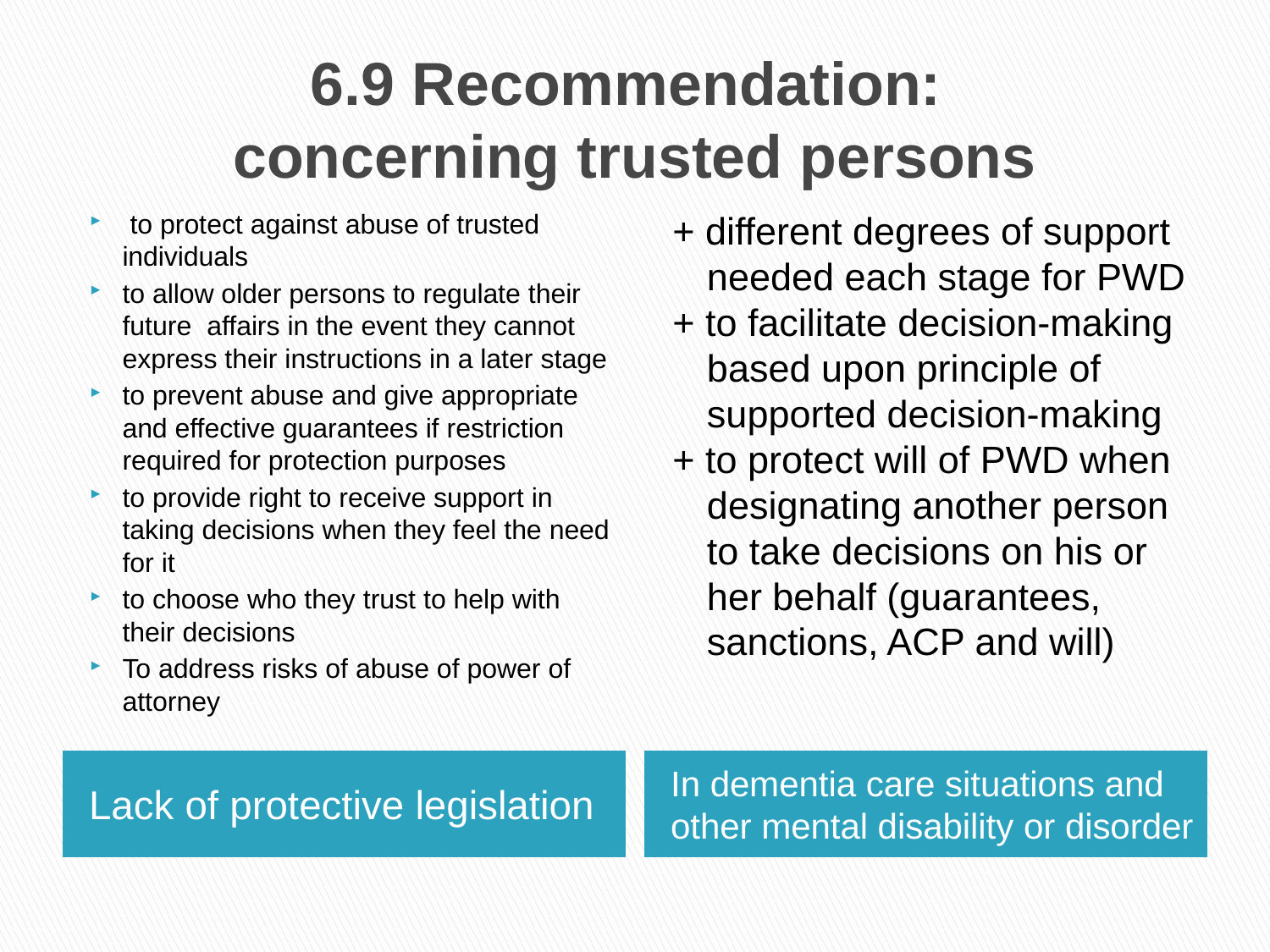

# 6.9 Recommendation: concerning trusted persons
 to protect against abuse of trusted individuals
to allow older persons to regulate their future  affairs in the event they cannot express their instructions in a later stage
to prevent abuse and give appropriate and effective guarantees if restriction required for protection purposes
to provide right to receive support in taking decisions when they feel the need for it
to choose who they trust to help with their decisions
To address risks of abuse of power of attorney
+ different degrees of support needed each stage for PWD
+ to facilitate decision-making based upon principle of supported decision-making
+ to protect will of PWD when designating another person to take decisions on his or her behalf (guarantees, sanctions, ACP and will)
Lack of protective legislation
In dementia care situations and other mental disability or disorder